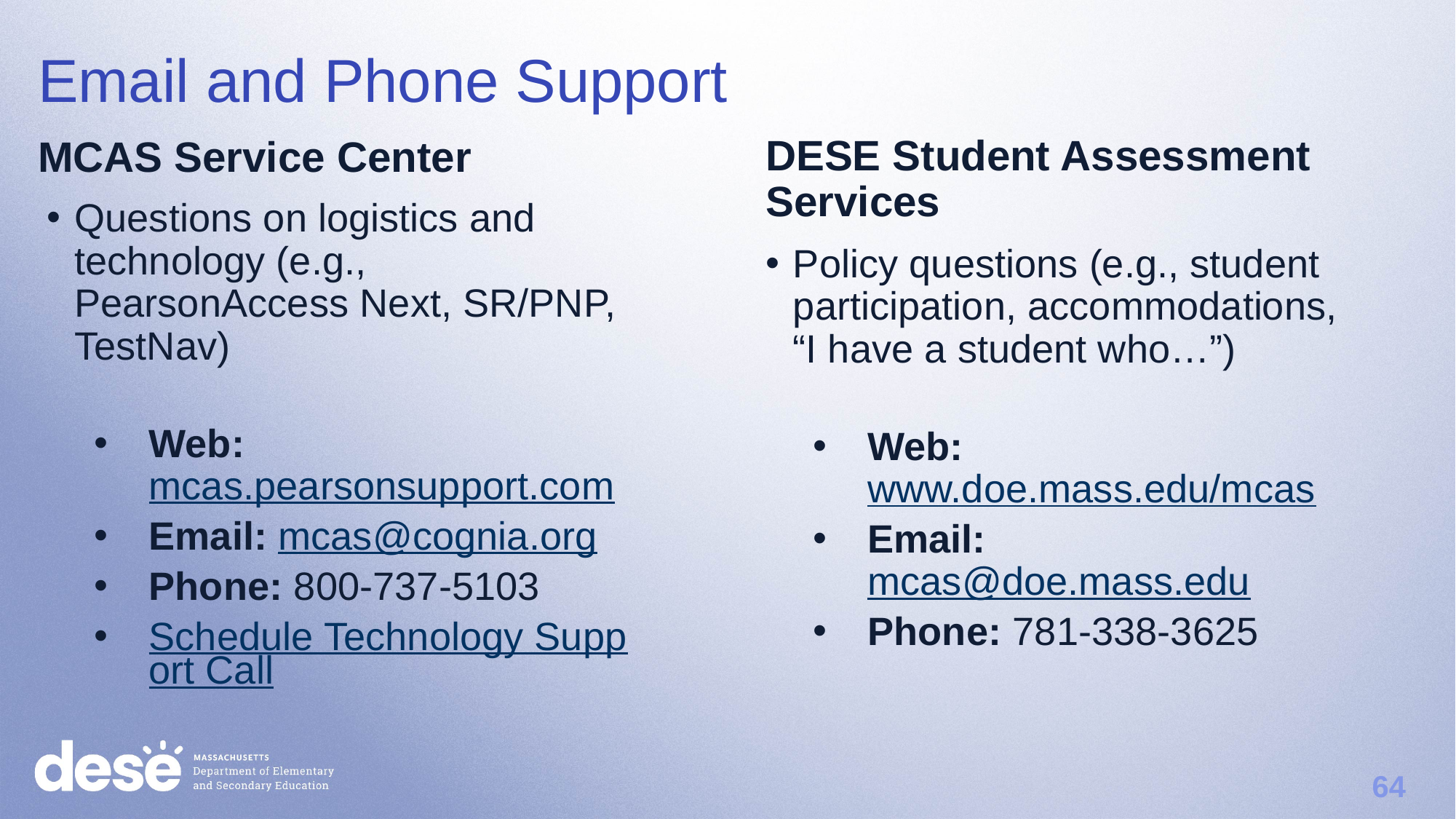

Email and Phone Support
DESE Student Assessment Services
MCAS Service Center
Questions on logistics and technology (e.g., PearsonAccess Next, SR/PNP, TestNav)
Web: mcas.pearsonsupport.com
Email: mcas@cognia.org
Phone: 800-737-5103
Schedule Technology Support Call

Policy questions (e.g., student participation, accommodations, “I have a student who…”)
Web: www.doe.mass.edu/mcas
Email: mcas@doe.mass.edu
Phone: 781-338-3625